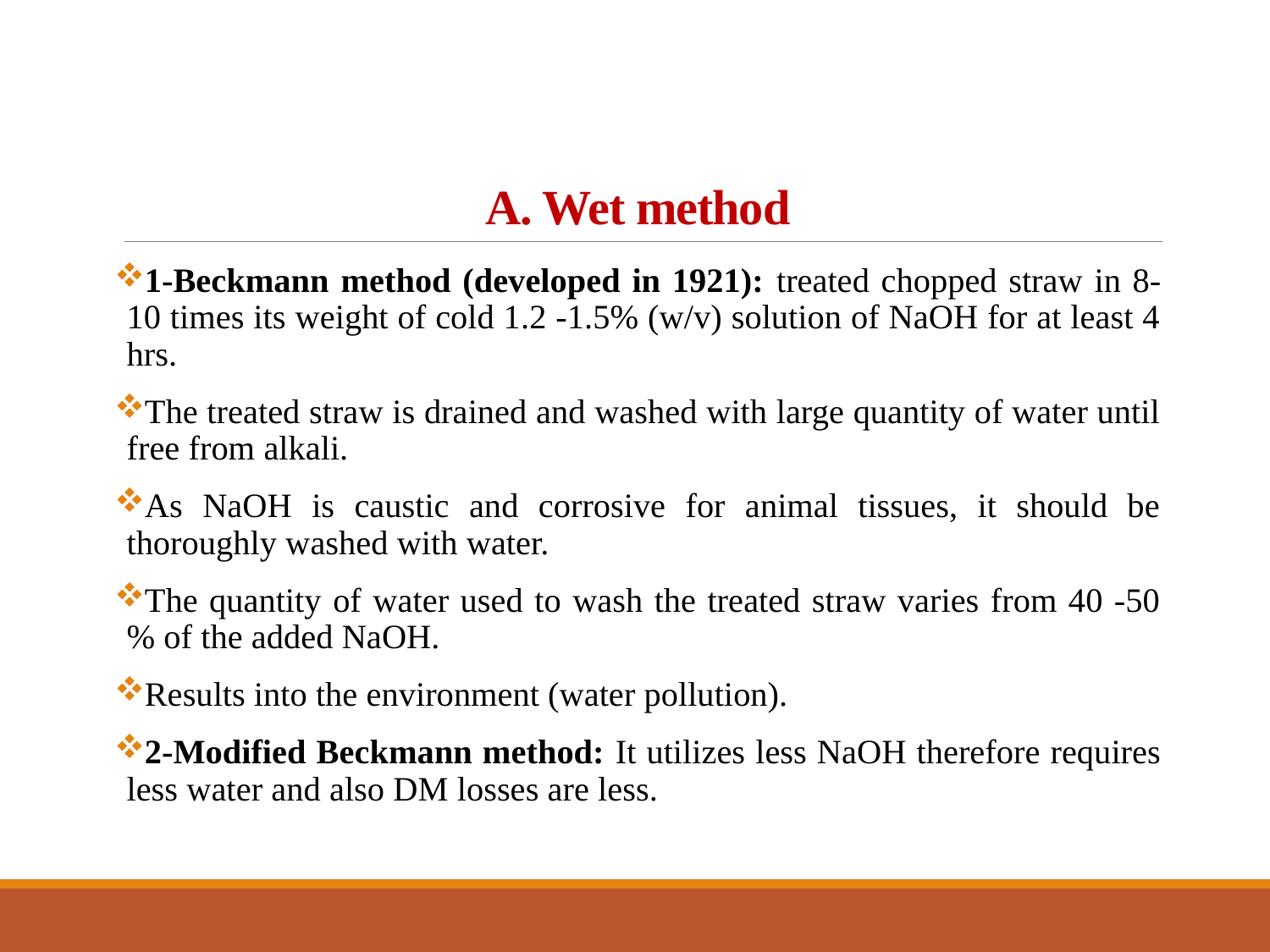

# A. Wet method
1-Beckmann method (developed in 1921): treated chopped straw in 8-10 times its weight of cold 1.2 -1.5% (w/v) solution of NaOH for at least 4 hrs.
The treated straw is drained and washed with large quantity of water until free from alkali.
As NaOH is caustic and corrosive for animal tissues, it should be thoroughly washed with water.
The quantity of water used to wash the treated straw varies from 40 -50 % of the added NaOH.
Results into the environment (water pollution).
2-Modified Beckmann method: It utilizes less NaOH therefore requires less water and also DM losses are less.